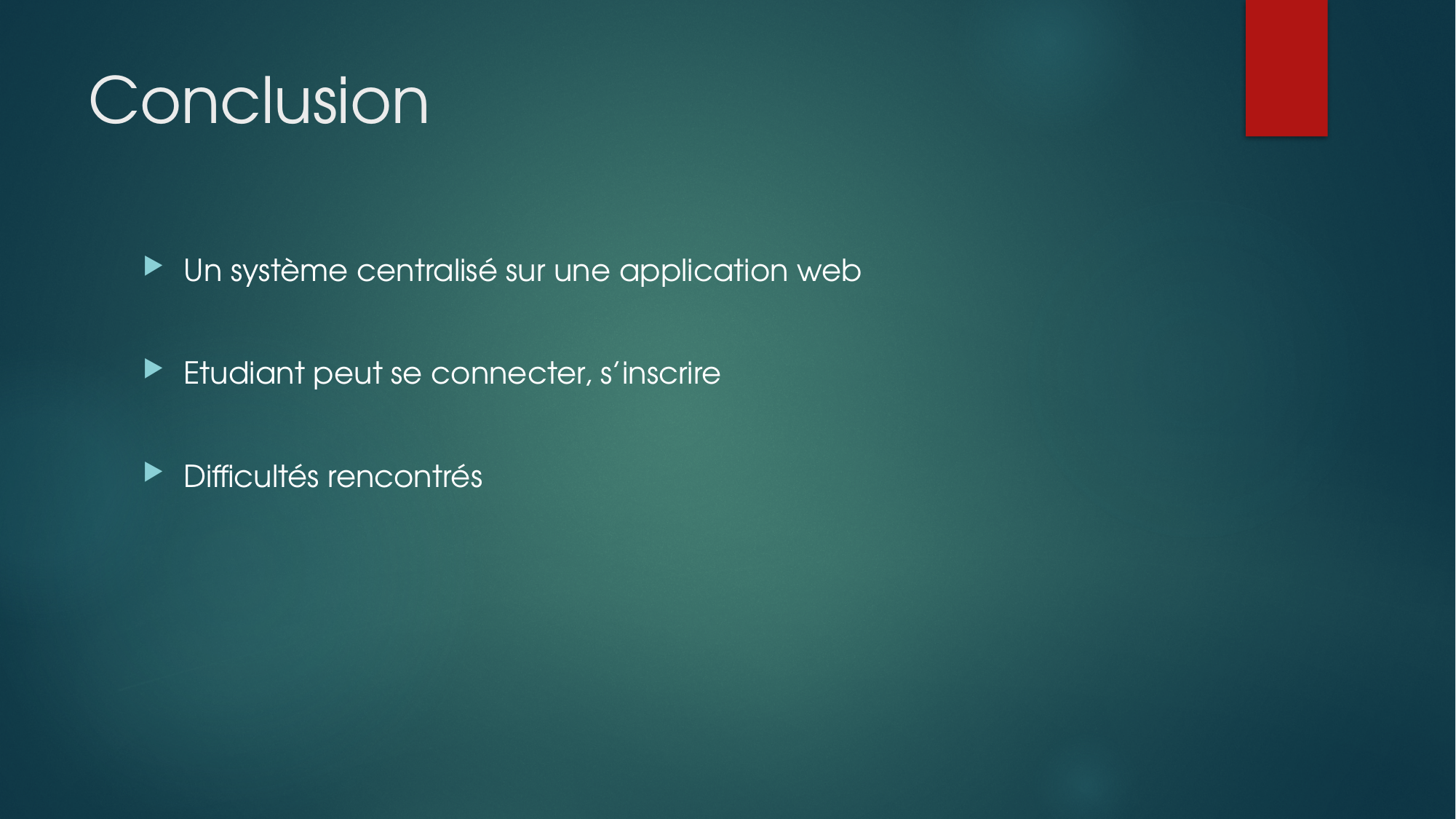

# Conclusion
Un système centralisé sur une application web

Etudiant peut se connecter, s’inscrire

Difficultés rencontrés